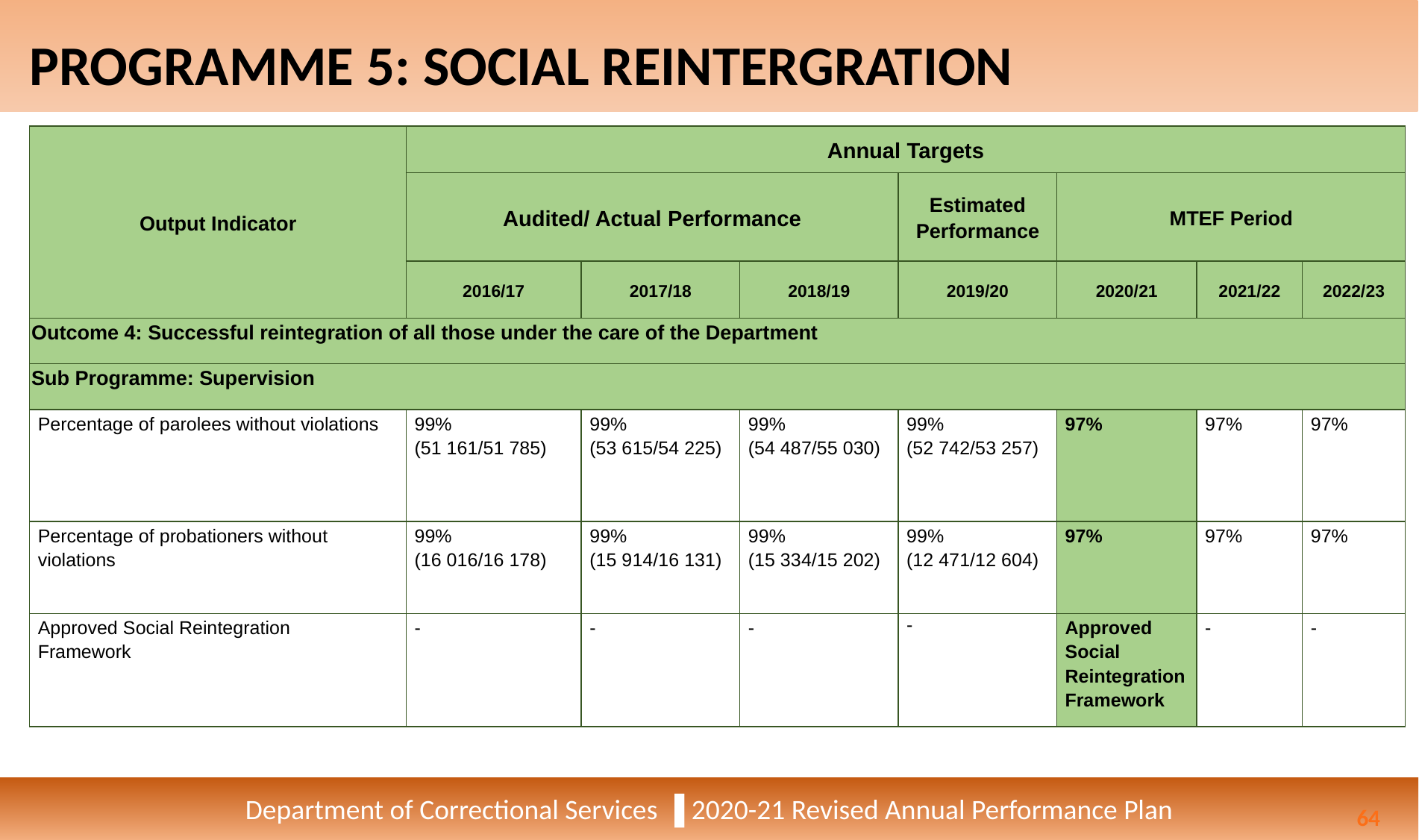

# PROGRAMME 5: SOCIAL REINTERGRATION

| Output Indicator | Annual Targets |  |  |  |  |  |  |
| --- | --- | --- | --- | --- | --- | --- | --- |
|  | Audited/ Actual Performance |  |  | Estimated Performance | MTEF Period |  |  |
|  | 2016/17 | 2017/18 | 2018/19 | 2019/20 | 2020/21 | 2021/22 | 2022/23 |
| Outcome 4: Successful reintegration of all those under the care of the Department |  |  |  |  |  |  |  |
| Sub Programme: Supervision |  |  |  |  |  |  |  |
| Percentage of parolees without violations | 99% (51 161/51 785) | 99% (53 615/54 225) | 99% (54 487/55 030) | 99% (52 742/53 257) | 97% | 97% | 97% |
| Percentage of probationers without violations | 99% (16 016/16 178) | 99% (15 914/16 131) | 99% (15 334/15 202) | 99% (12 471/12 604) | 97% | 97% | 97% |
| Approved Social Reintegration Framework | - | - | - | - | Approved Social Reintegration Framework | - | - |
Department of Correctional Services ▐ 2020-21 Revised Annual Performance Plan
64
64